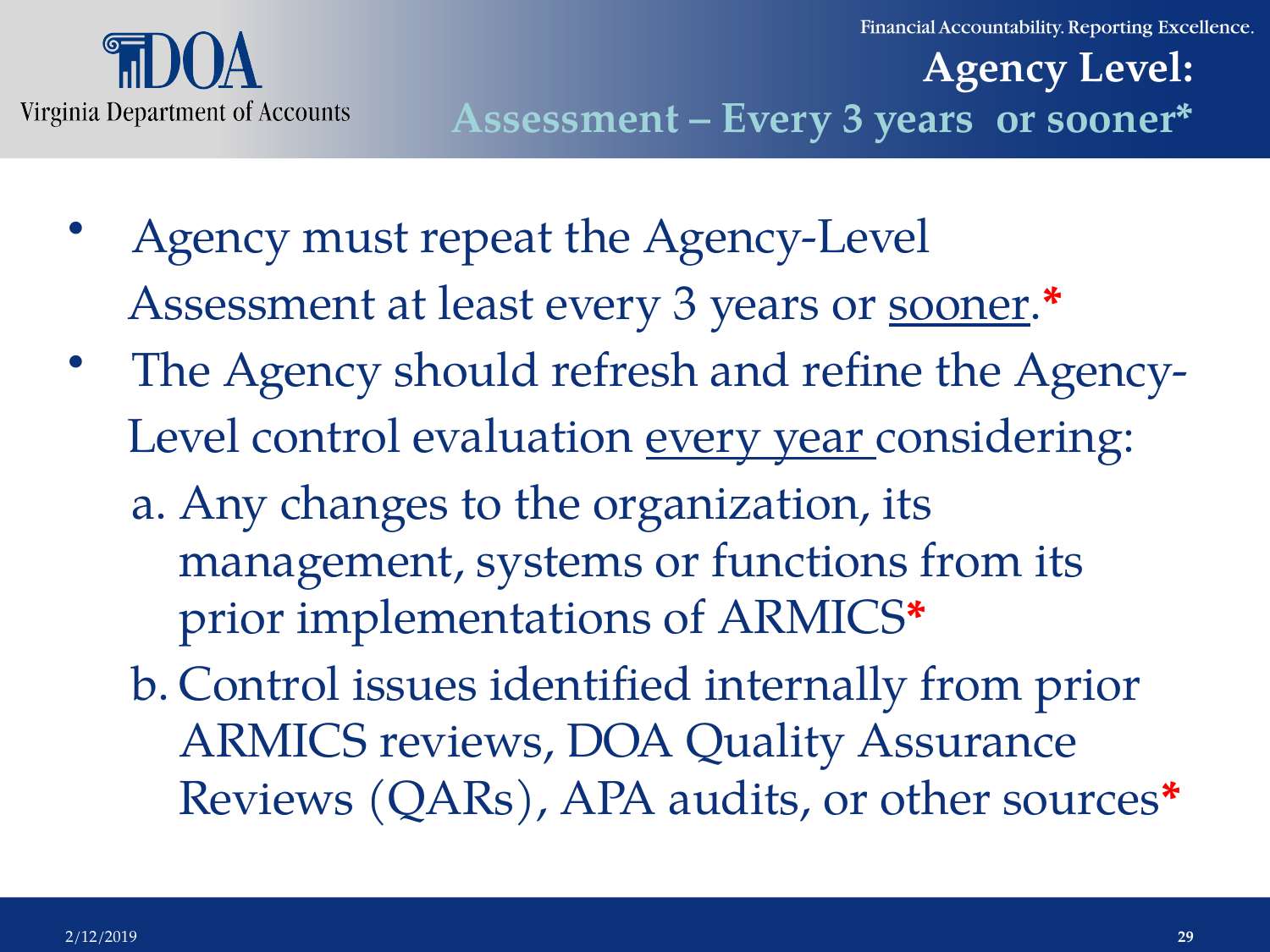

# Agency Level: Assessment – Every 3 years  or sooner*
Agency must repeat the Agency-Level
     Assessment at least every 3 years or sooner.*
The Agency should refresh and refine the Agency-
     Level control evaluation every year considering:
Any changes to the organization, its management, systems or functions from its prior implementations of ARMICS*
Control issues identified internally from prior ARMICS reviews, DOA Quality Assurance Reviews (QARs), APA audits, or other sources*
2/12/2019
29